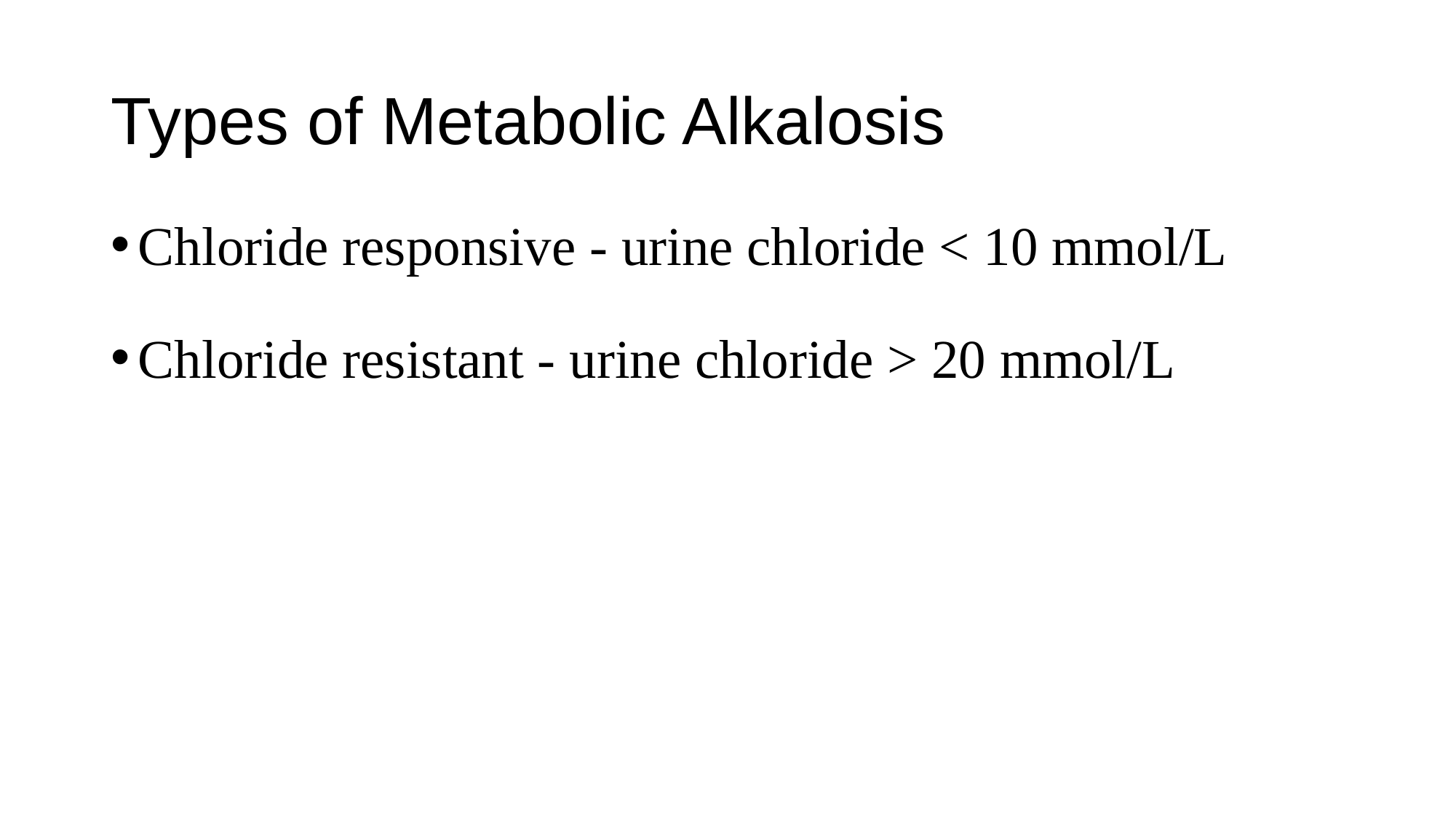

# Types of Metabolic Alkalosis
Chloride responsive - urine chloride < 10 mmol/L
Chloride resistant - urine chloride > 20 mmol/L